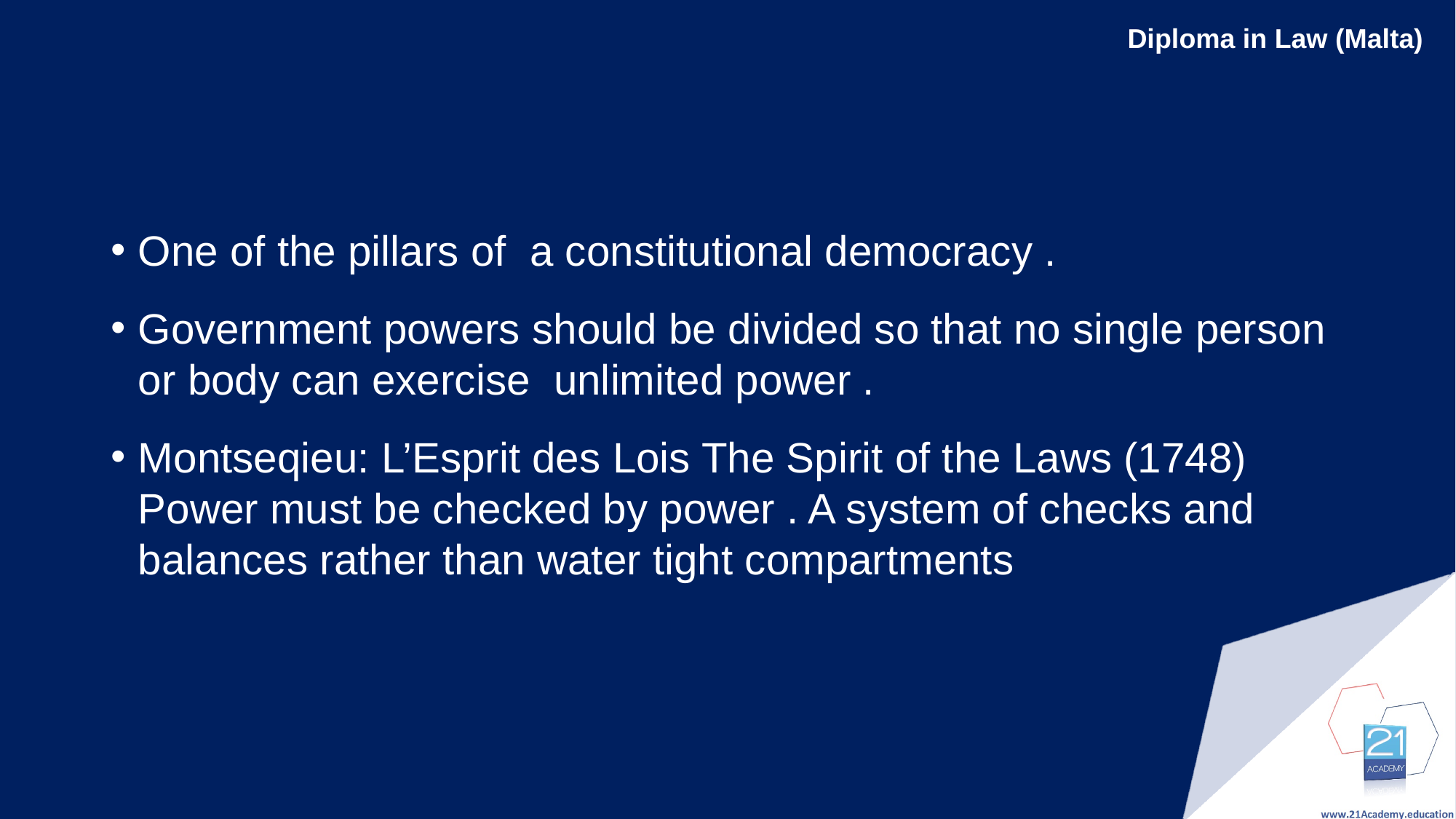

#
One of the pillars of  a constitutional democracy .
Government powers should be divided so that no single person or body can exercise  unlimited power .
Montseqieu: L’Esprit des Lois The Spirit of the Laws (1748) Power must be checked by power . A system of checks and balances rather than water tight compartments